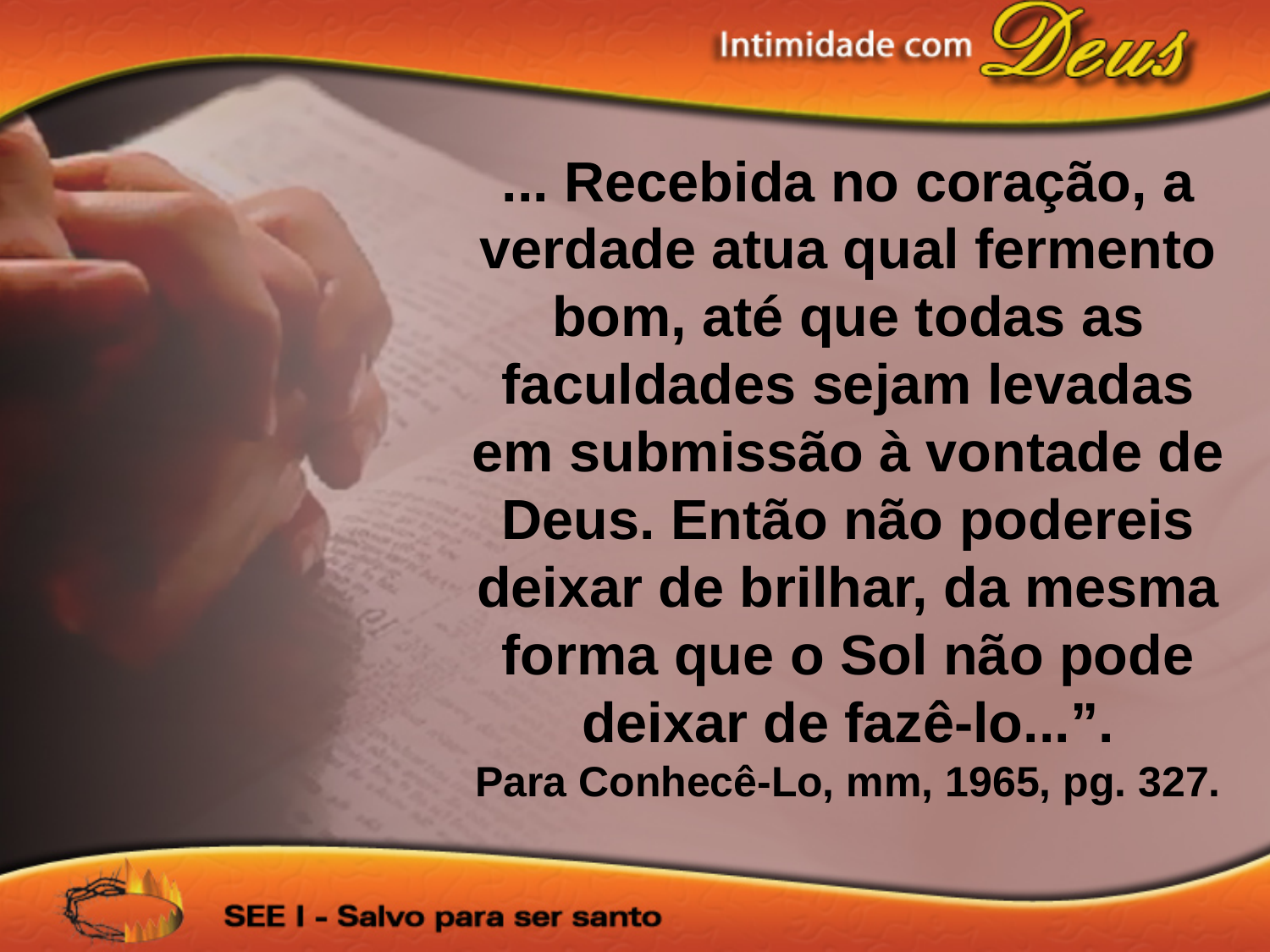

... Recebida no coração, a verdade atua qual fermento bom, até que todas as faculdades sejam levadas em submissão à vontade de Deus. Então não podereis deixar de brilhar, da mesma forma que o Sol não pode deixar de fazê-lo...”.
Para Conhecê-Lo, mm, 1965, pg. 327.